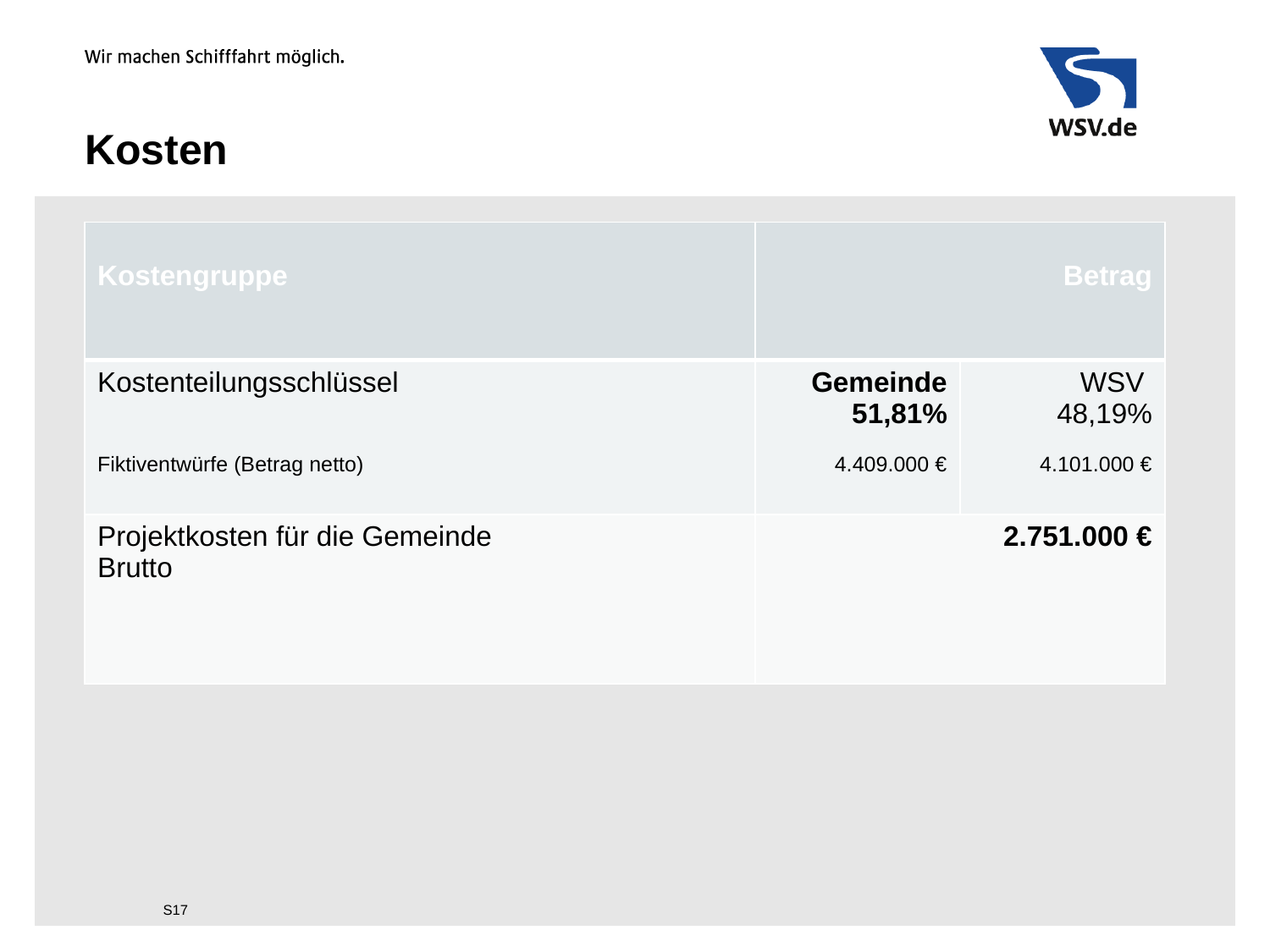

# Kosten
| Kostengruppe | Betrag |  |
| --- | --- | --- |
| Kostenteilungsschlüssel Fiktiventwürfe (Betrag netto) | Gemeinde 51,81% 4.409.000 € | WSV 48,19% 4.101.000 € |
| Projektkosten für die Gemeinde Brutto | 2.751.000 € |  |
S17